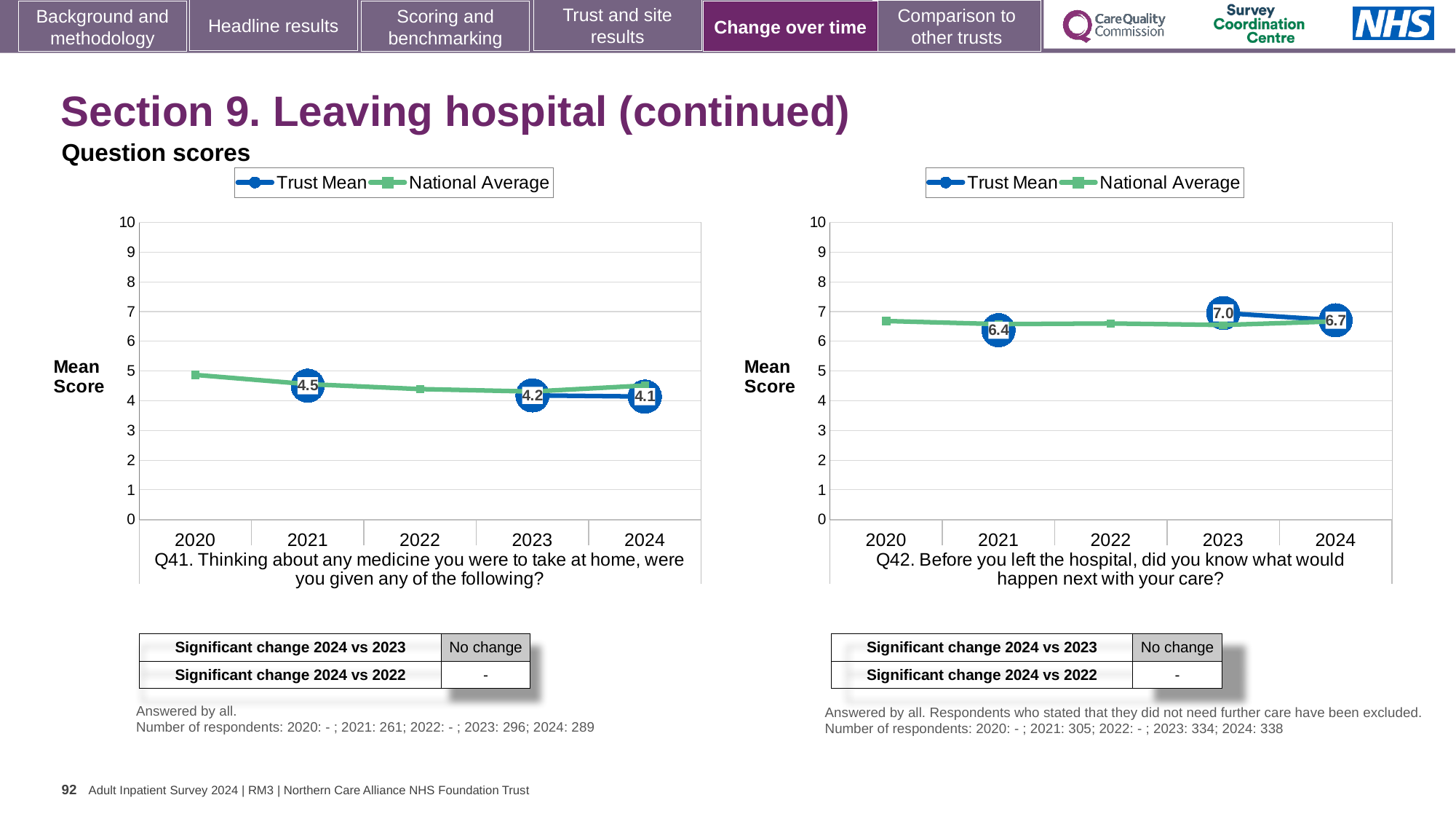

# Section 9. Leaving hospital (continued)
Question scores

### Chart

| Category | Trust Mean | National Average |
|---|---|---|
| 2020 | None | 4.870046056338317 |
| 2021 | 4.507035547789624 | 4.559779557716962 |
| 2022 | None | 4.393293438839676 |
| 2023 | 4.179457862192006 | 4.311320910470059 |
| 2024 | 4.139657323468717 | 4.513074126480582 |

### Chart

| Category | Trust Mean | National Average |
|---|---|---|
| 2020 | None | 6.682918926457972 |
| 2021 | 6.37482923749532 | 6.578663337196869 |
| 2022 | None | 6.600935210421005 |
| 2023 | 6.953557385037763 | 6.550349835395068 |
| 2024 | 6.70897135642325 | 6.671287481690015 |
| Significant change 2024 vs 2023 | No change |
| --- | --- |
| Significant change 2024 vs 2022 | - |
| Significant change 2024 vs 2023 | No change |
| --- | --- |
| Significant change 2024 vs 2022 | - |
Answered by all.
Number of respondents: 2020: - ; 2021: 261; 2022: - ; 2023: 296; 2024: 289

Answered by all. Respondents who stated that they did not need further care have been excluded.
Number of respondents: 2020: - ; 2021: 305; 2022: - ; 2023: 334; 2024: 338

92